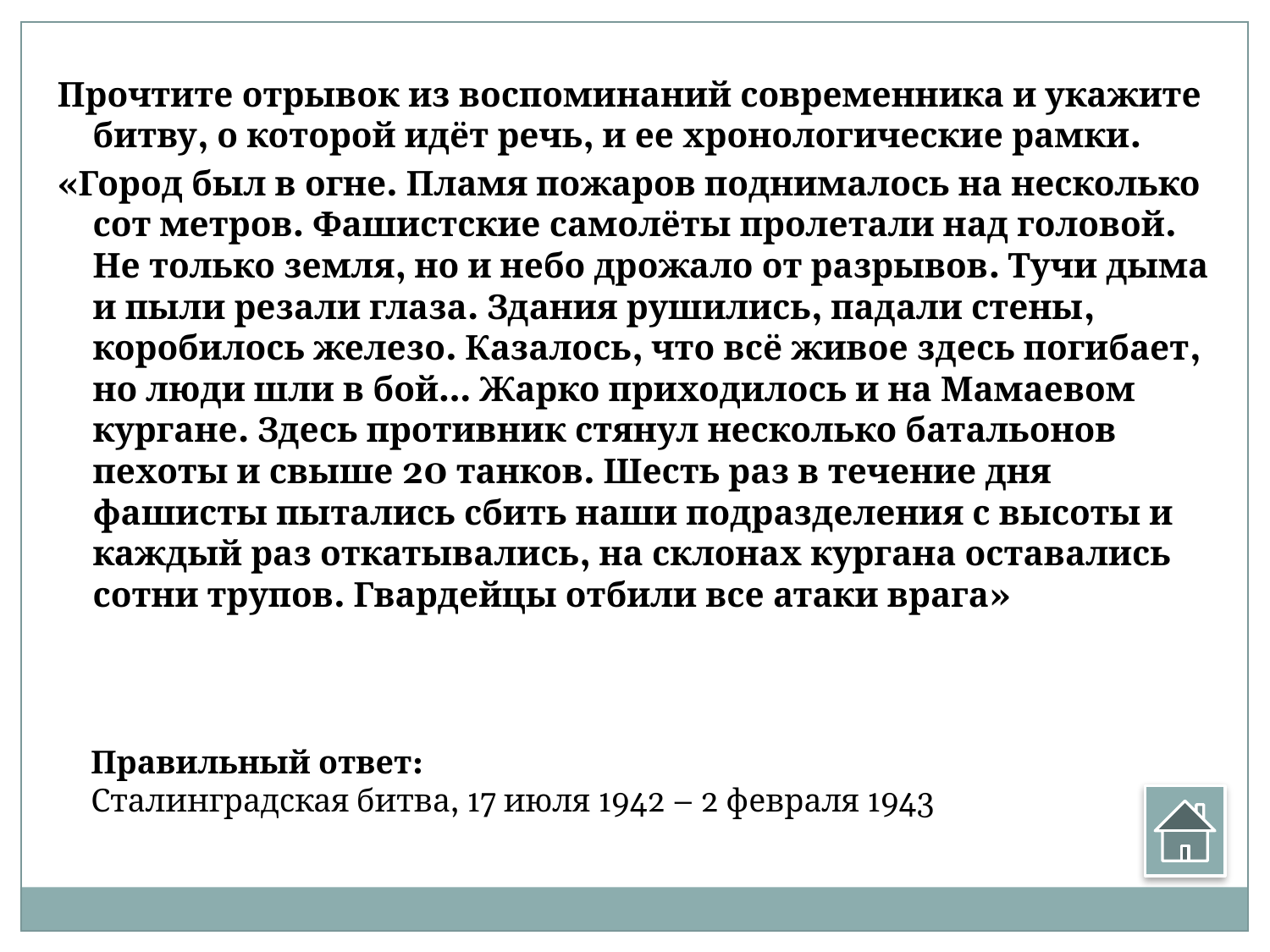

Прочтите отрывок из воспоминаний современника и укажите битву, о которой идёт речь, и ее хронологические рамки.
«Город был в огне. Пламя пожаров поднималось на несколько сот метров. Фашистские самолёты пролетали над головой. Не только земля, но и небо дрожало от разрывов. Тучи дыма и пыли резали глаза. Здания рушились, падали стены, коробилось железо. Казалось, что всё живое здесь погибает, но люди шли в бой… Жарко приходилось и на Мамаевом кургане. Здесь противник стянул несколько батальонов пехоты и свыше 20 танков. Шесть раз в течение дня фашисты пытались сбить наши подразделения с высоты и каждый раз откатывались, на склонах кургана оставались сотни трупов. Гвардейцы отбили все атаки врага»
Правильный ответ:
Сталинградская битва, 17 июля 1942 – 2 февраля 1943